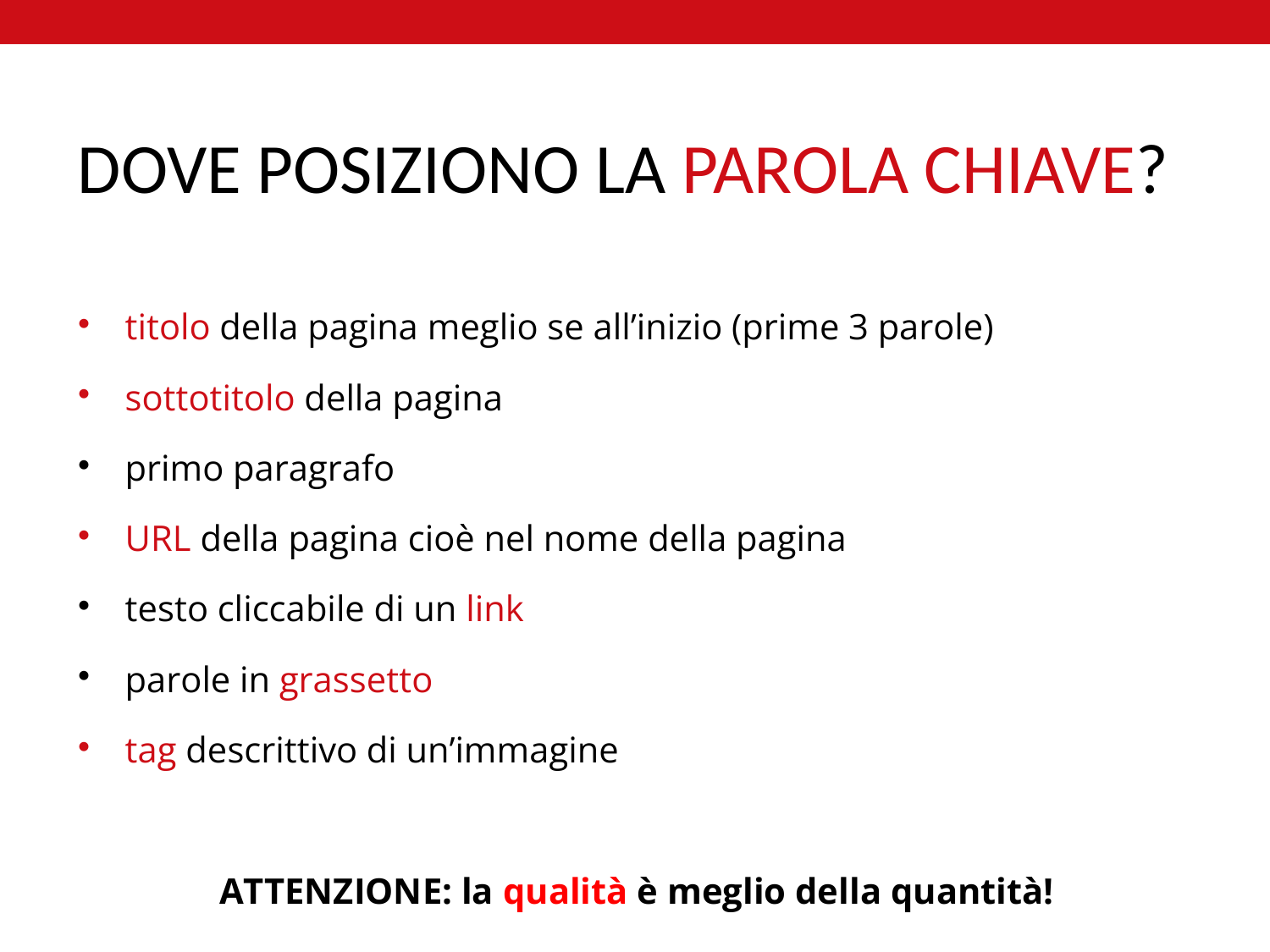

Dove posiziono la parola chiave?

titolo della pagina meglio se all’inizio (prime 3 parole)
sottotitolo della pagina
primo paragrafo
URL della pagina cioè nel nome della pagina
testo cliccabile di un link
parole in grassetto
tag descrittivo di un’immagine

ATTENZIONE: la qualità è meglio della quantità!